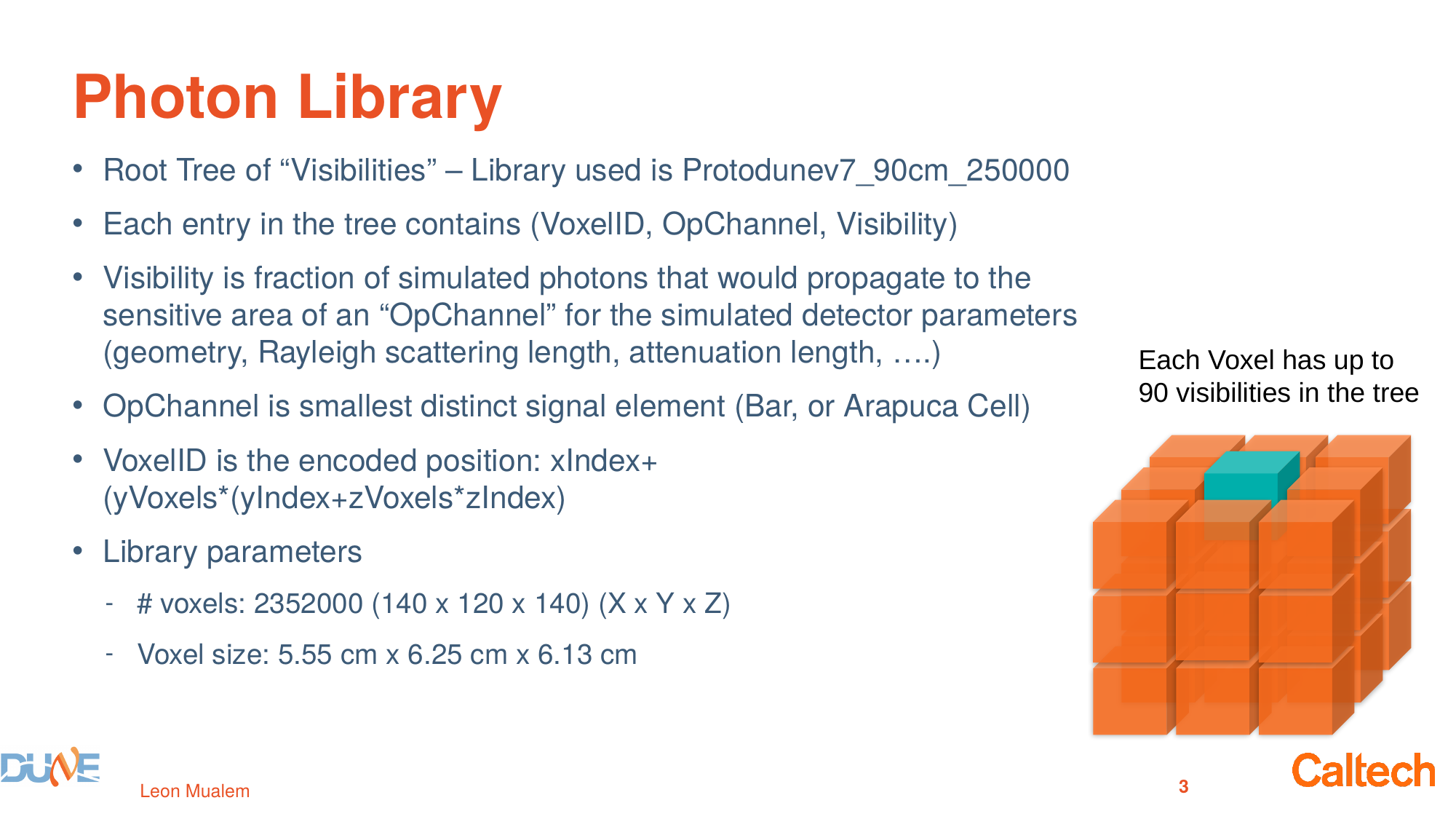

# Photon Library
Root Tree of “Visibilities” – Library used is Protodunev7_90cm_250000
Each entry in the tree contains (VoxelID, OpChannel, Visibility)
Visibility is fraction of simulated photons that would propagate to the sensitive area of an “OpChannel” for the simulated detector parameters
(geometry, Rayleigh scattering length, attenuation length, ….)
OpChannel is smallest distinct signal element (Bar, or Arapuca Cell)
VoxelID is the encoded position: xIndex+(yVoxels*(yIndex+zVoxels*zIndex)
Library parameters
# voxels: 2352000 (140 x 120 x 140) (X x Y x Z)
Voxel size: 5.55 cm x 6.25 cm x 6.13 cm
Each Voxel has up to 90 visibilities in the tree

Leon Mualem
3